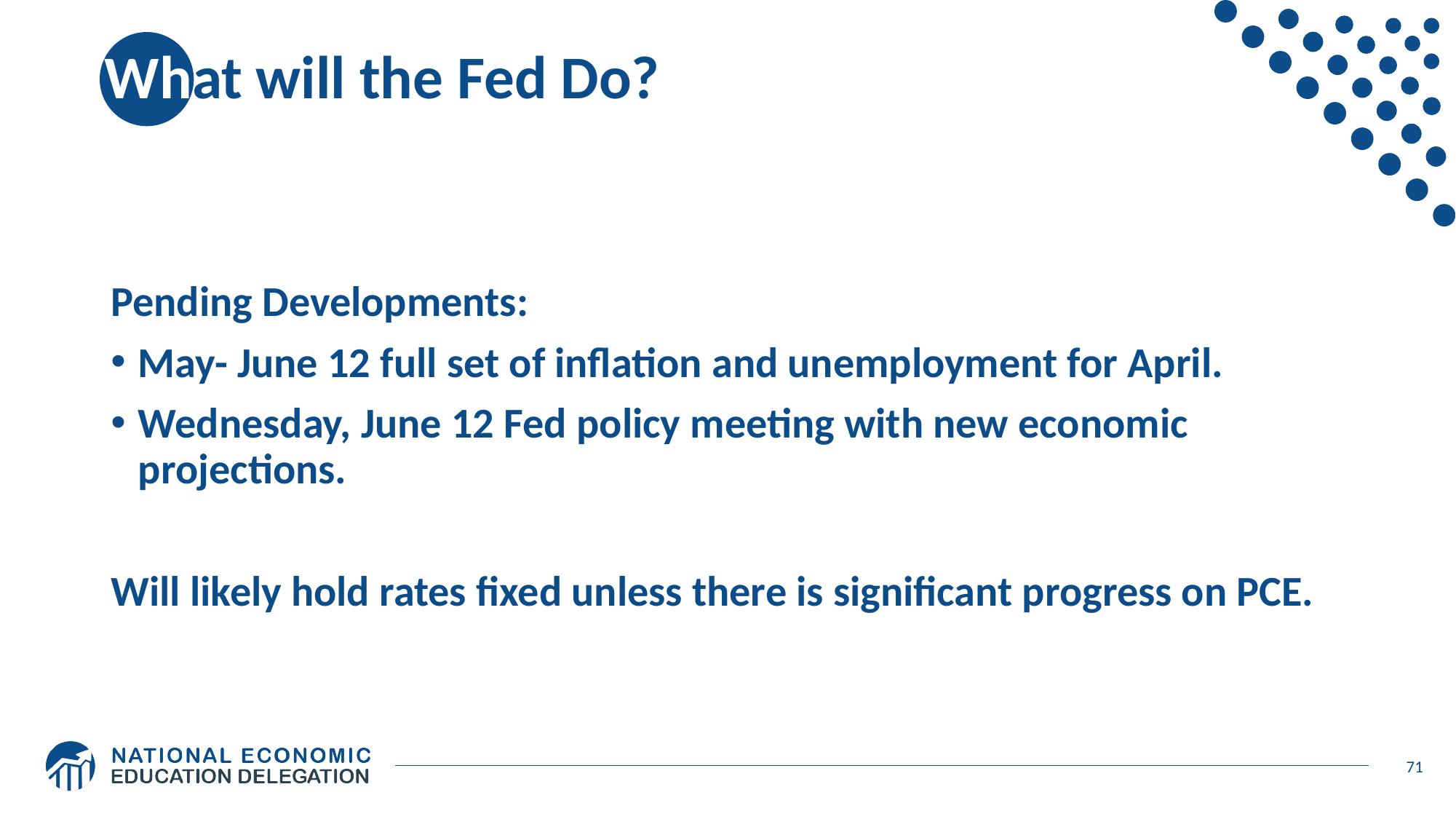

# What will the Fed Do?
Pending Developments:
May- June 12 full set of inflation and unemployment for April.
Wednesday, June 12 Fed policy meeting with new economic projections.

Will likely hold rates fixed unless there is significant progress on PCE.
71